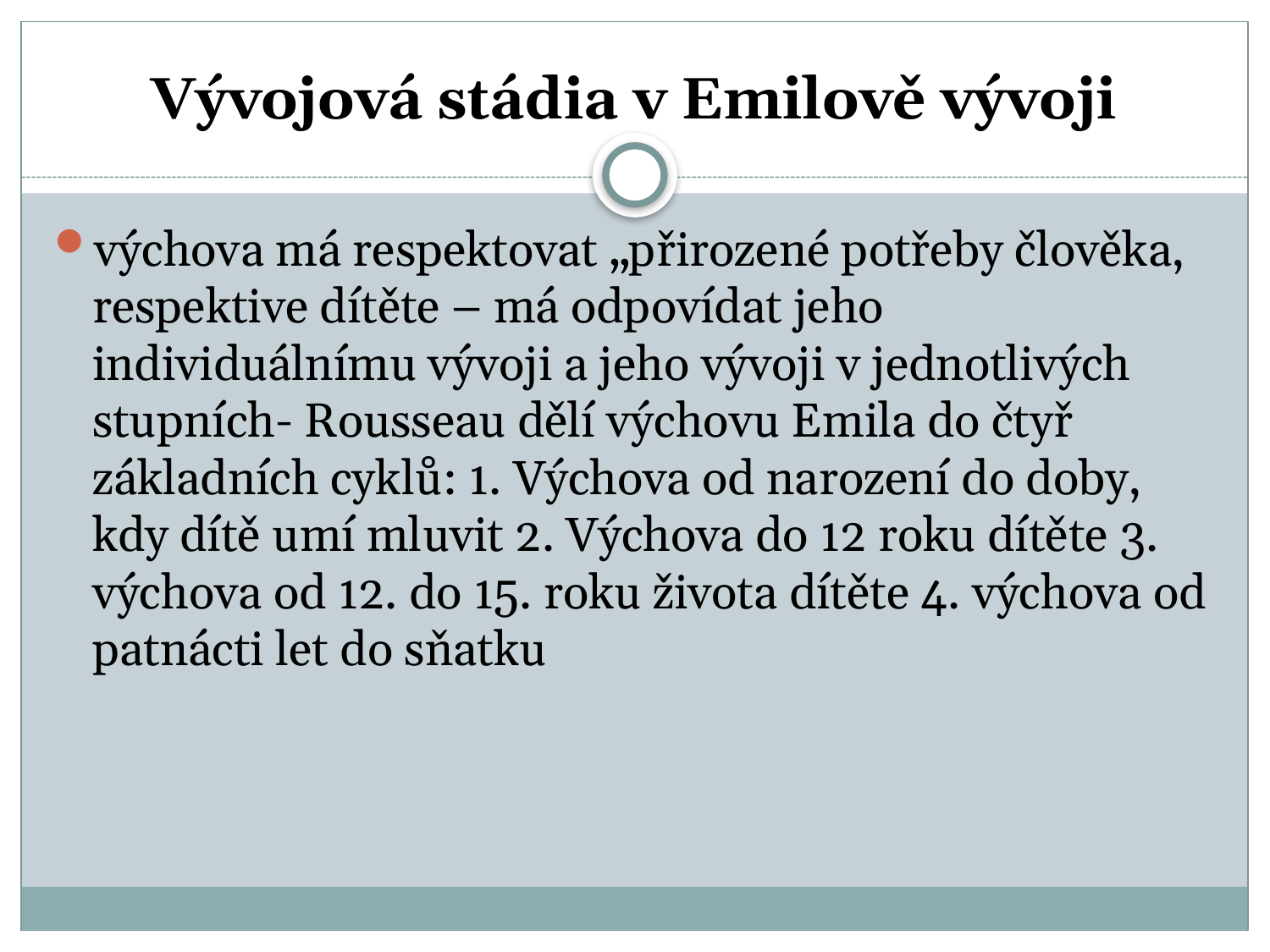

# Vývojová stádia v Emilově vývoji
výchova má respektovat „přirozené potřeby člověka, respektive dítěte – má odpovídat jeho individuálnímu vývoji a jeho vývoji v jednotlivých stupních- Rousseau dělí výchovu Emila do čtyř základních cyklů: 1. Výchova od narození do doby, kdy dítě umí mluvit 2. Výchova do 12 roku dítěte 3. výchova od 12. do 15. roku života dítěte 4. výchova od patnácti let do sňatku